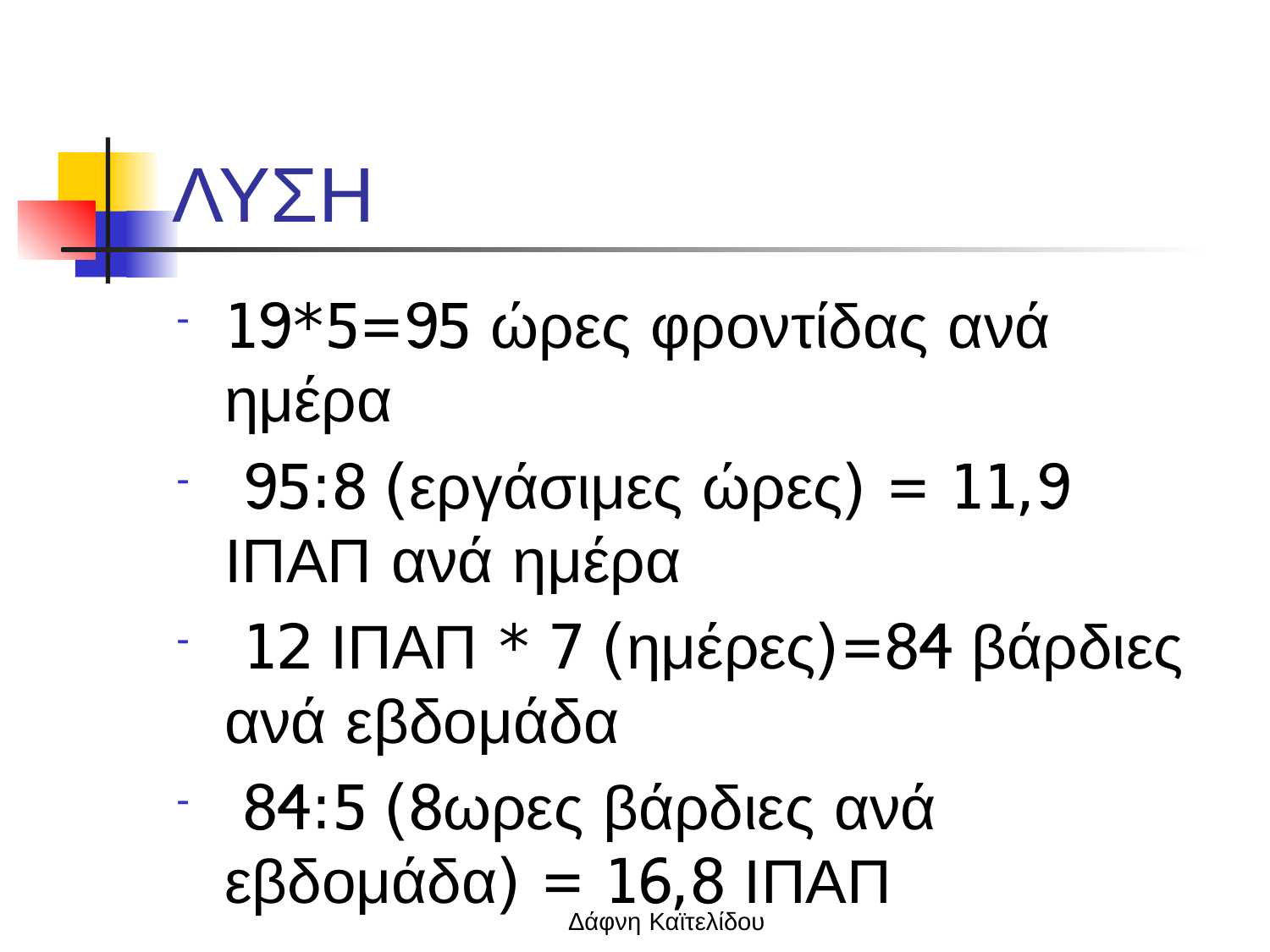

# ΛΥΣΗ
19*5=95 ώρες φροντίδας ανά ημέρα
 95:8 (εργάσιμες ώρες) = 11,9 ΙΠΑΠ ανά ημέρα
 12 ΙΠΑΠ * 7 (ημέρες)=84 βάρδιες ανά εβδομάδα
 84:5 (8ωρες βάρδιες ανά εβδομάδα) = 16,8 ΙΠΑΠ

Δάφνη Καϊτελίδου